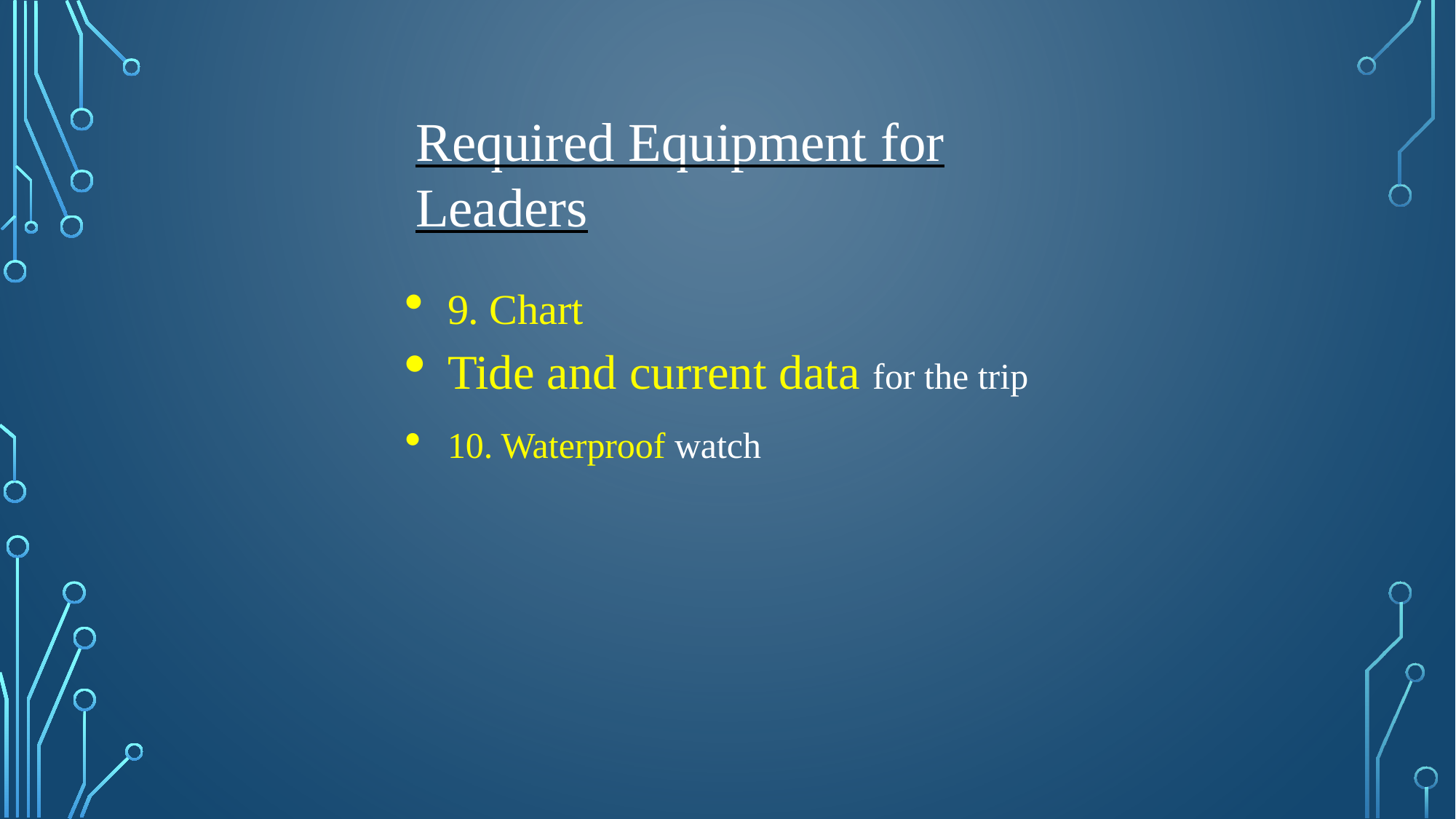

Required Equipment for Leaders

9. Chart

Tide and current data for the trip

10. Waterproof watch